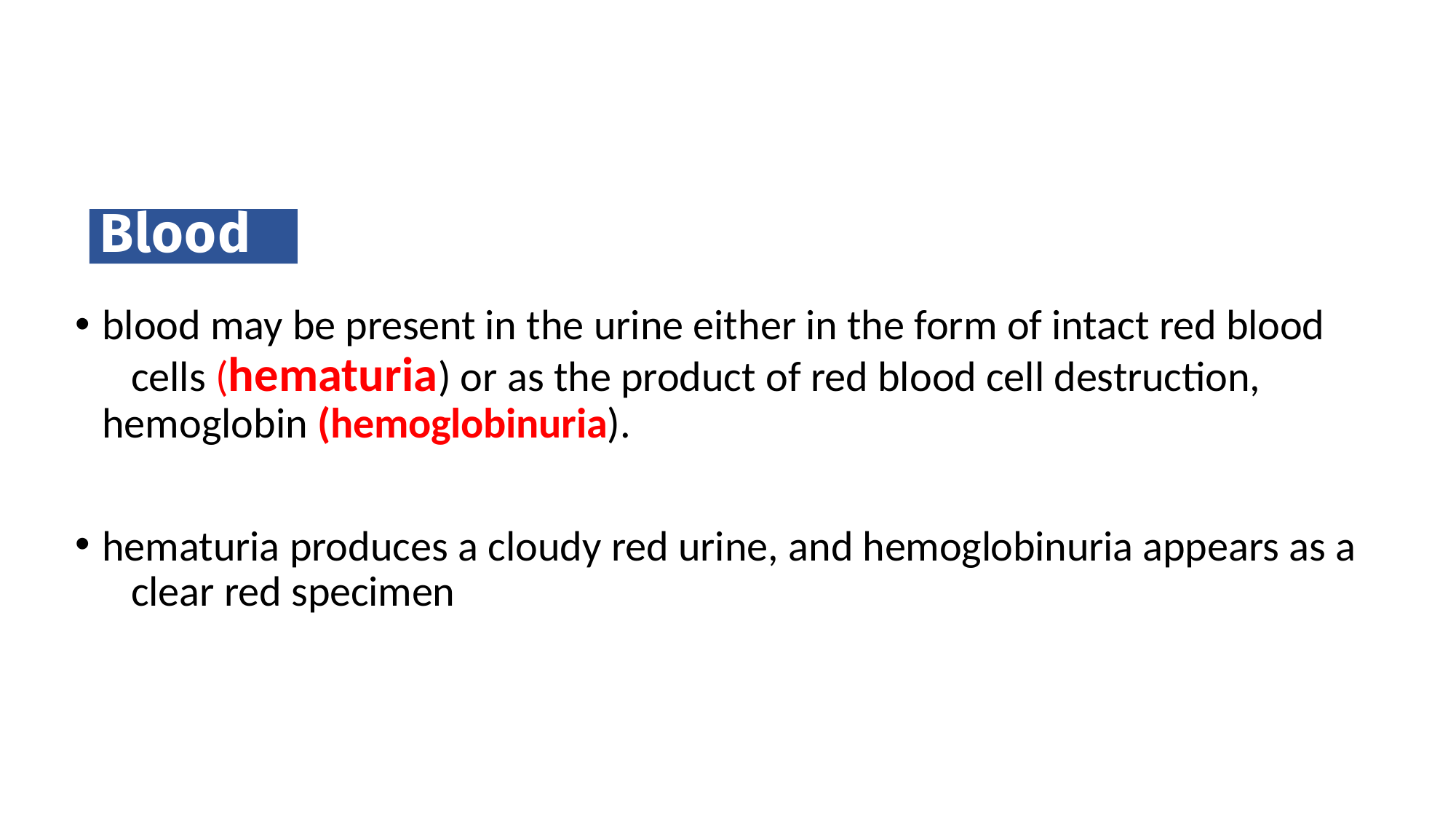

Blood
blood may be present in the urine either in the form of intact red blood 	cells (hematuria) or as the product of red blood cell destruction, 	hemoglobin (hemoglobinuria).

hematuria produces a cloudy red urine, and hemoglobinuria appears as a 	clear red specimen
26